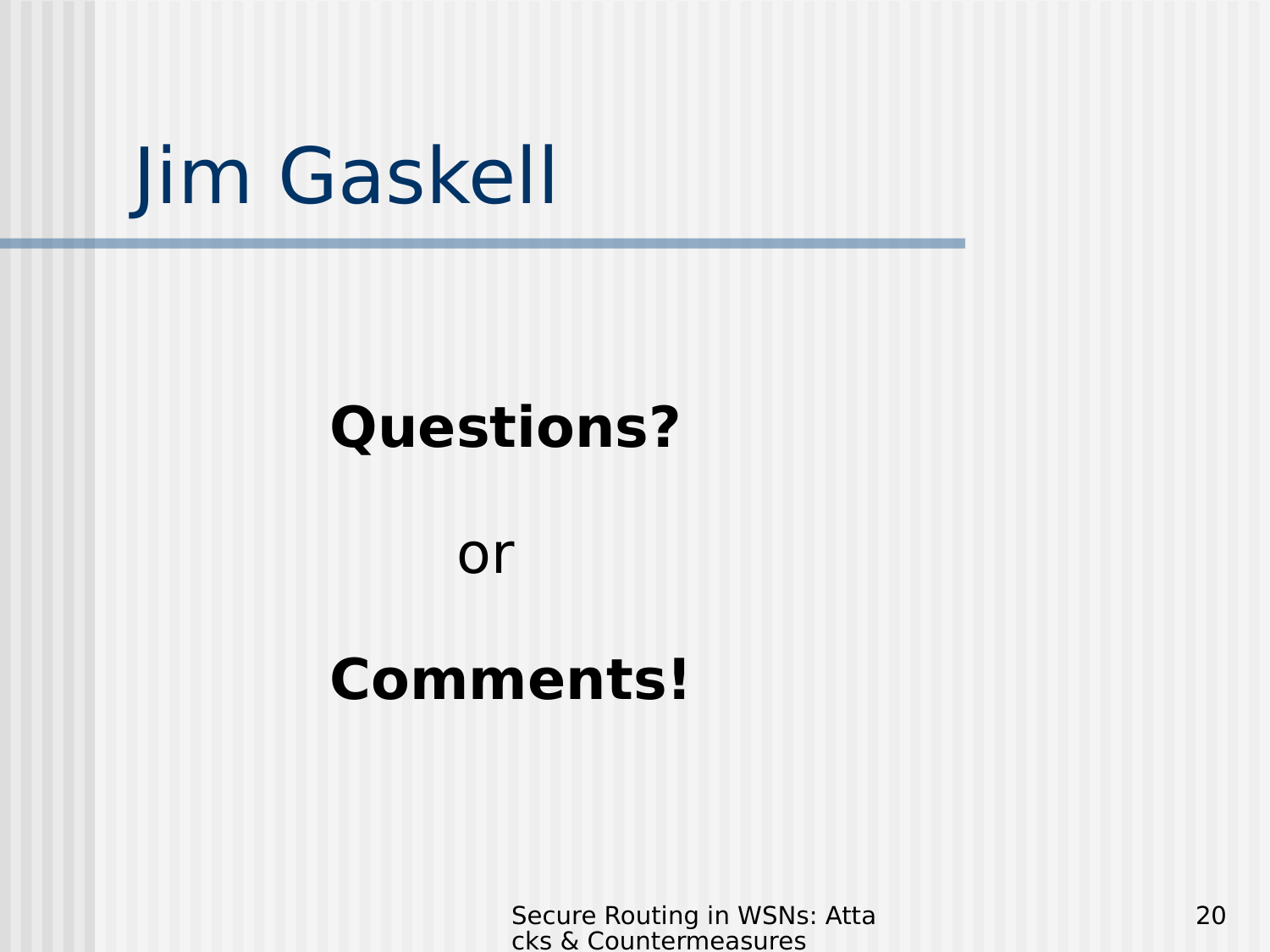

# Jim Gaskell
Questions?

	or

Comments!
Secure Routing in WSNs: Attacks & Countermeasures
20